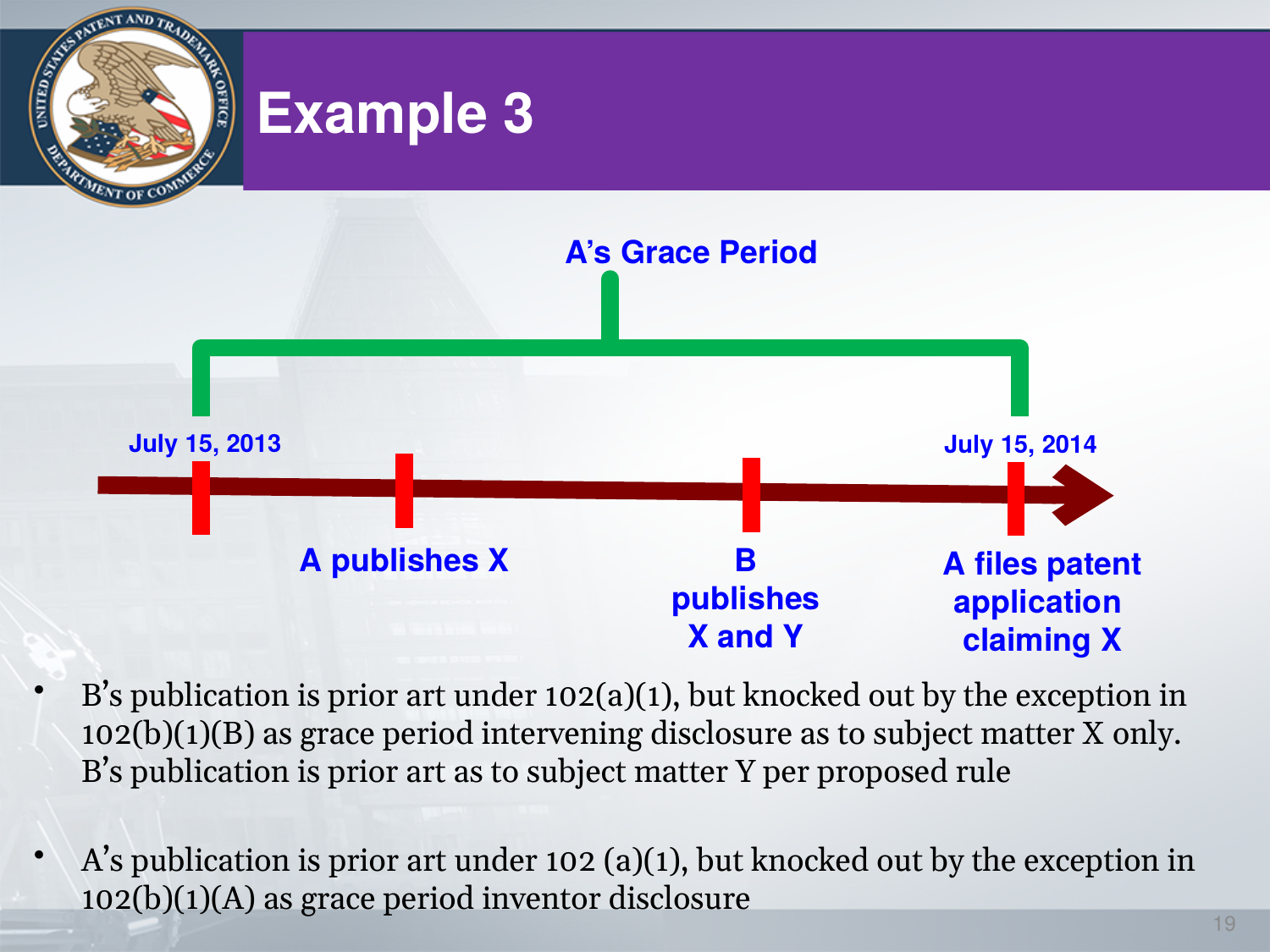

# Example 3

A’s Grace Period
July 15, 2013
July 15, 2014
B publishes X and Y
A publishes X
A files patent application
claiming X
B’s publication is prior art under 102(a)(1), but knocked out by the exception in 102(b)(1)(B) as grace period intervening disclosure as to subject matter X only.
B’s publication is prior art as to subject matter Y per proposed rule

A’s publication is prior art under 102 (a)(1), but knocked out by the exception in 102(b)(1)(A) as grace period inventor disclosure

19